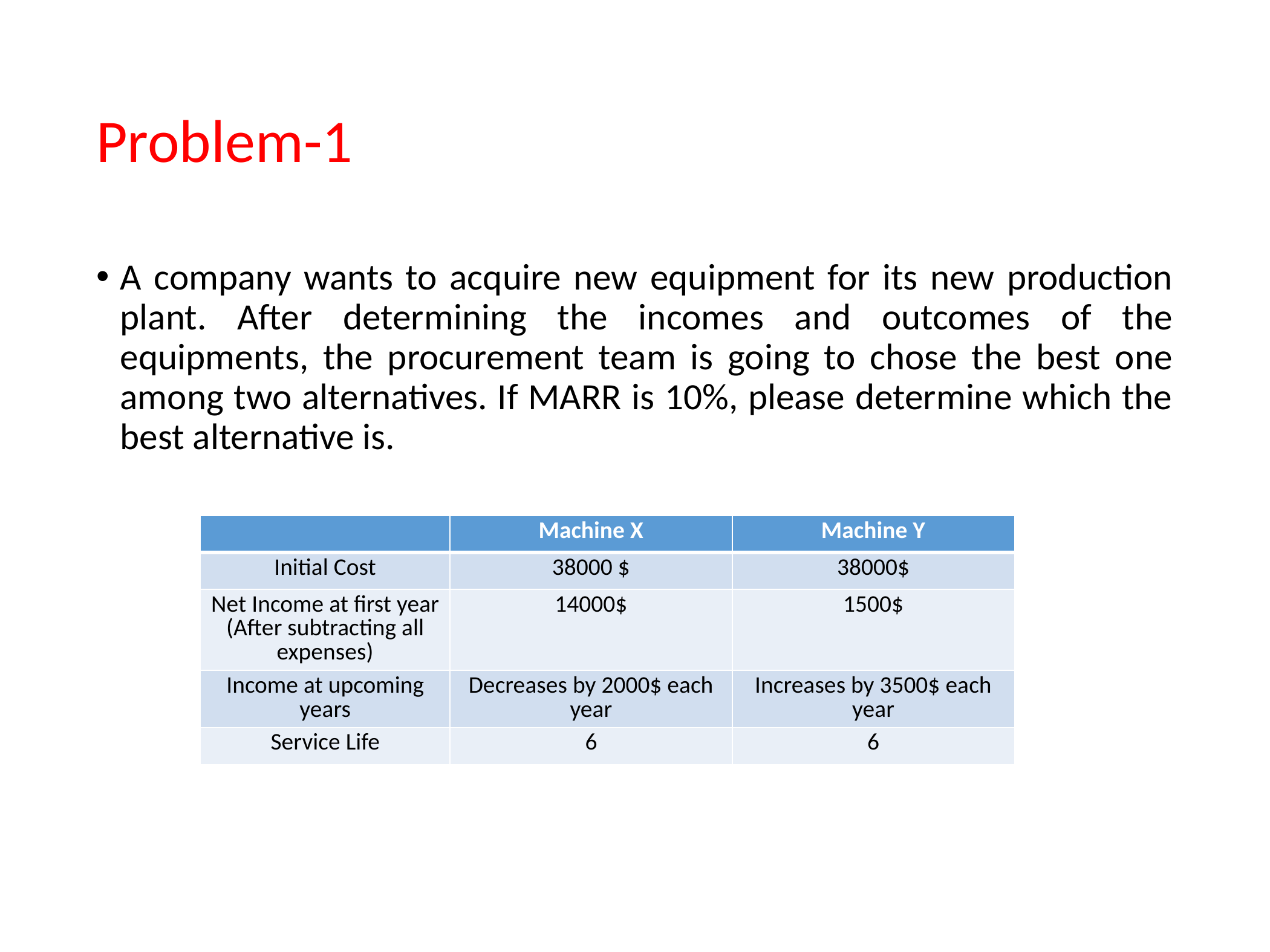

# Problem-1
A company wants to acquire new equipment for its new production plant. After determining the incomes and outcomes of the equipments, the procurement team is going to chose the best one among two alternatives. If MARR is 10%, please determine which the best alternative is.

|  | Machine X | Machine Y |
| --- | --- | --- |
| Initial Cost | 38000 $ | 38000$ |
| Net Income at first year (After subtracting all expenses) | 14000$ | 1500$ |
| Income at upcoming years | Decreases by 2000$ each year | Increases by 3500$ each year |
| Service Life | 6 | 6 |